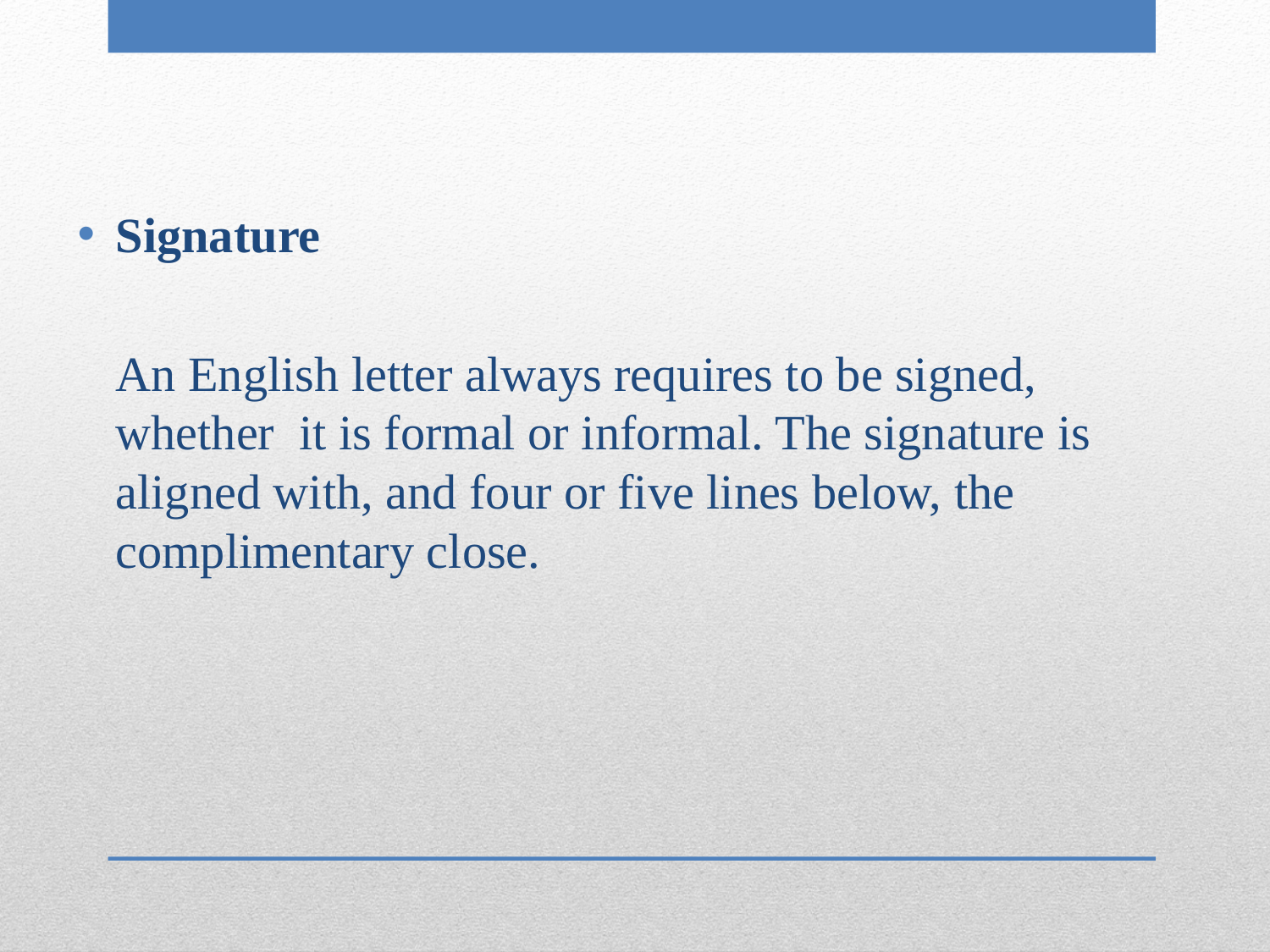

Signature

	An English letter always requires to be signed, whether  it is formal or informal. The signature is aligned with, and four or five lines below, the complimentary close.